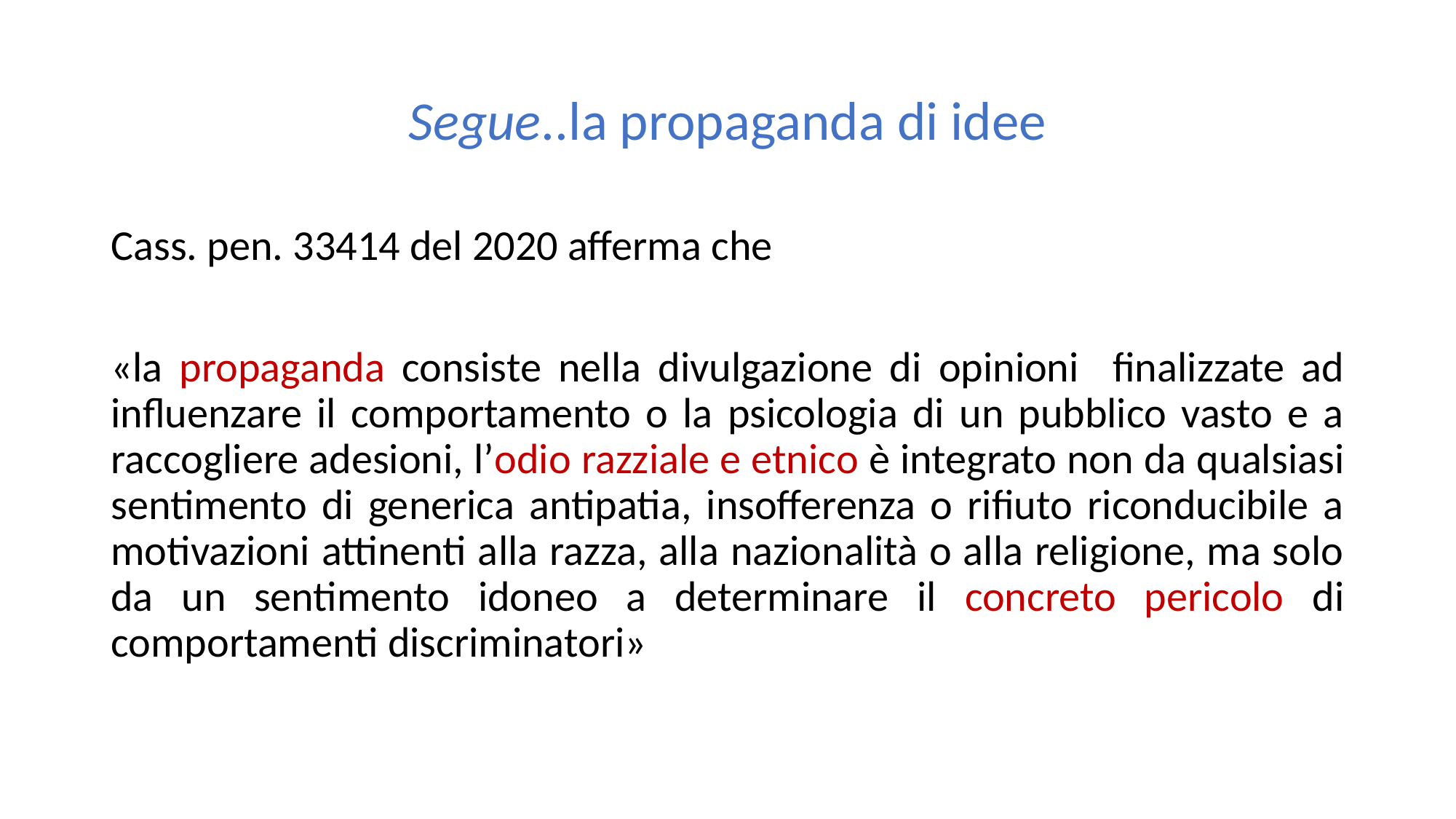

# Segue..la propaganda di idee
Cass. pen. 33414 del 2020 afferma che

«la propaganda consiste nella divulgazione di opinioni  finalizzate ad influenzare il comportamento o la psicologia di un pubblico vasto e a raccogliere adesioni, l’odio razziale e etnico è integrato non da qualsiasi sentimento di generica antipatia, insofferenza o rifiuto riconducibile a motivazioni attinenti alla razza, alla nazionalità o alla religione, ma solo da un sentimento idoneo a determinare il concreto pericolo di comportamenti discriminatori»